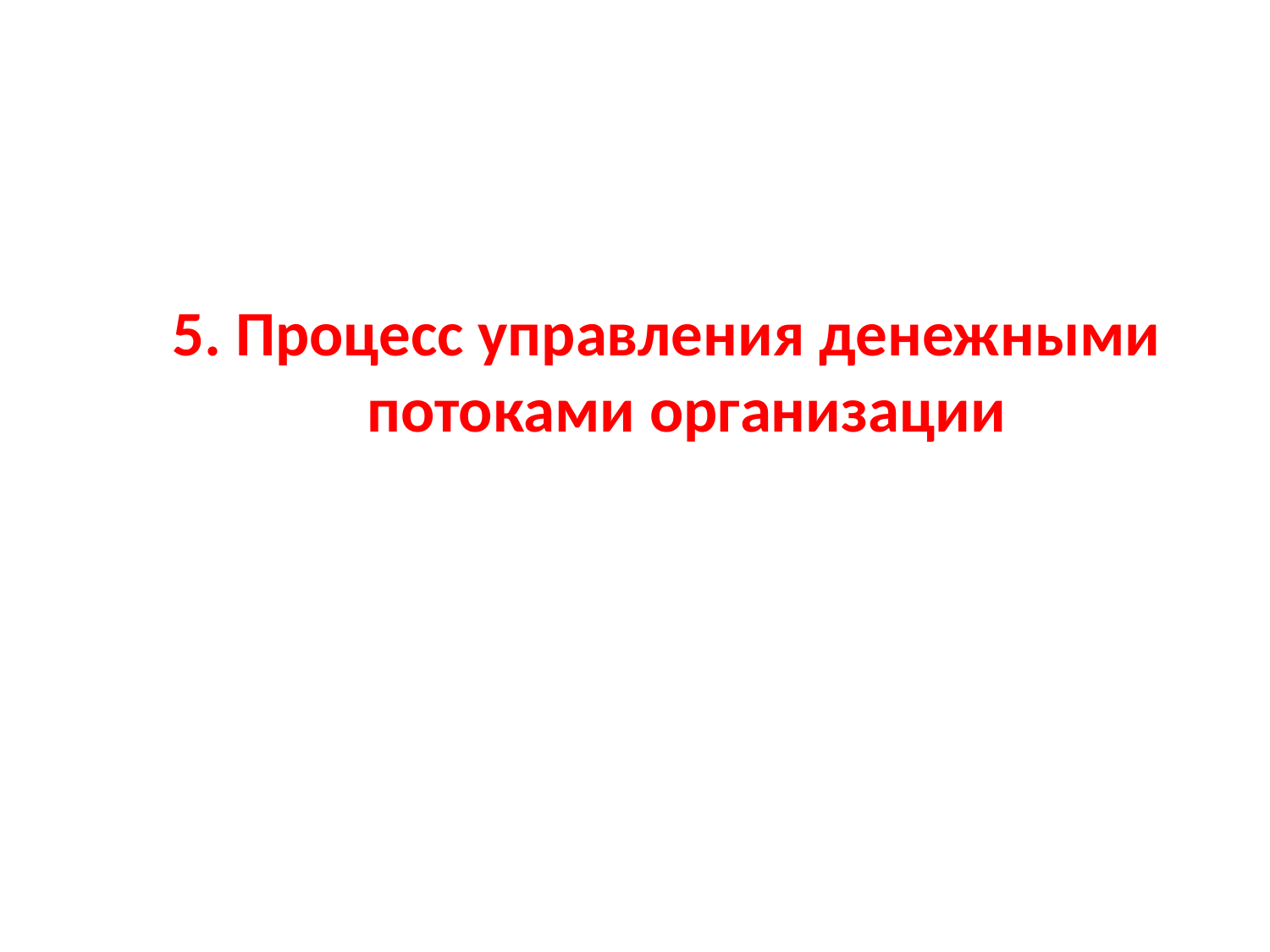

#

5. Процесс управления денежными потоками организации